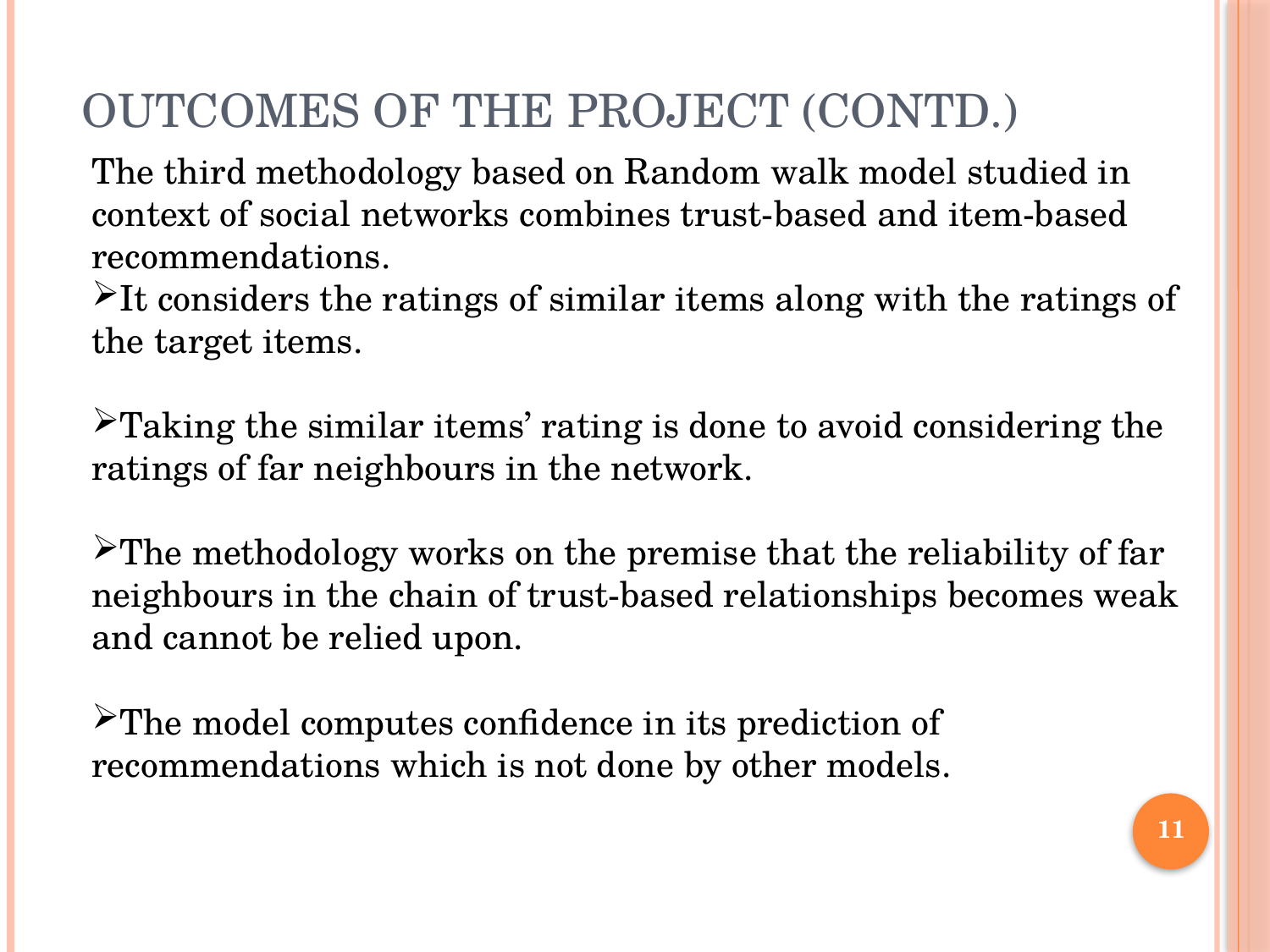

# Outcomes of the project (Contd.)
The third methodology based on Random walk model studied in context of social networks combines trust-based and item-based recommendations.
It considers the ratings of similar items along with the ratings of the target items.

Taking the similar items’ rating is done to avoid considering the ratings of far neighbours in the network.

The methodology works on the premise that the reliability of far neighbours in the chain of trust-based relationships becomes weak and cannot be relied upon.

The model computes confidence in its prediction of recommendations which is not done by other models.

11